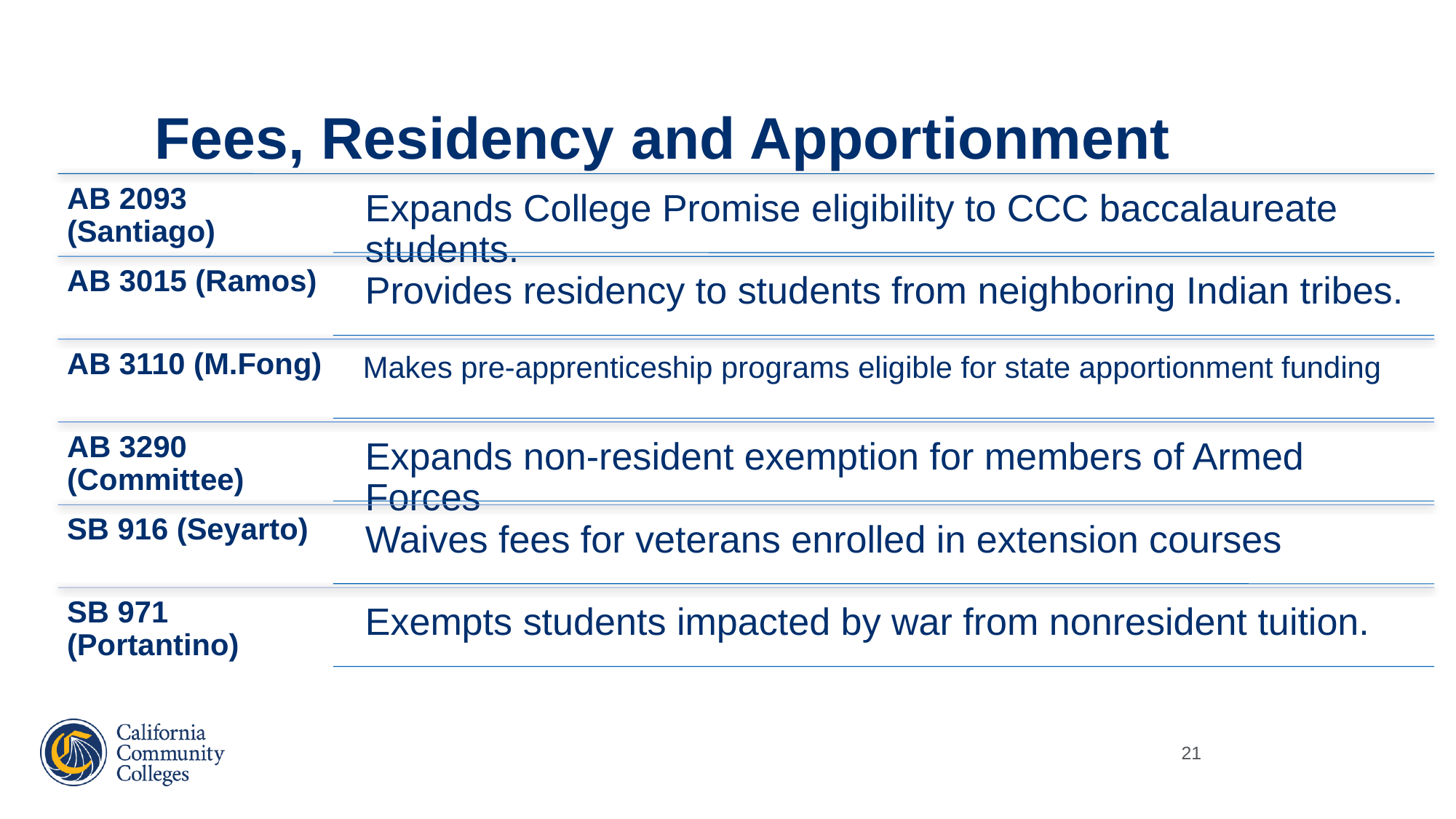

# Fees, Residency and Apportionment
AB 2093 (Santiago)
Expands College Promise eligibility to CCC baccalaureate students.
AB 3015 (Ramos)
Provides residency to students from neighboring Indian tribes.
AB 3110 (M.Fong)
Makes pre-apprenticeship programs eligible for state apportionment funding
AB 3290 (Committee)
Expands non-resident exemption for members of Armed Forces
SB 916 (Seyarto)
Waives fees for veterans enrolled in extension courses
SB 971 (Portantino)
Exempts students impacted by war from nonresident tuition.
21